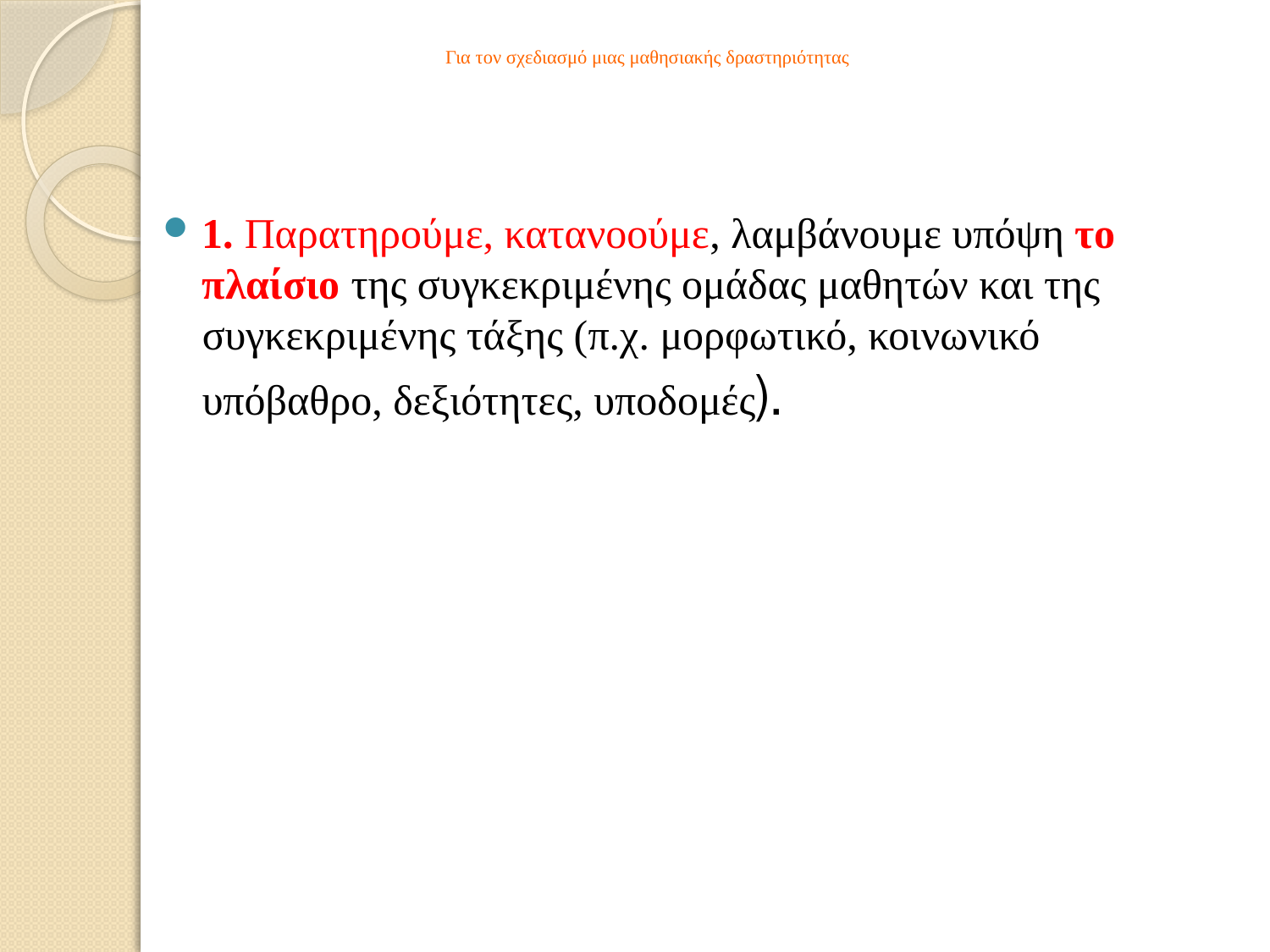

# Για τον σχεδιασμό μιας μαθησιακής δραστηριότητας

1. Παρατηρούμε, κατανοούμε, λαμβάνουμε υπόψη το πλαίσιο της συγκεκριμένης ομάδας μαθητών και της συγκεκριμένης τάξης (π.χ. μορφωτικό, κοινωνικό υπόβαθρο, δεξιότητες, υποδομές).